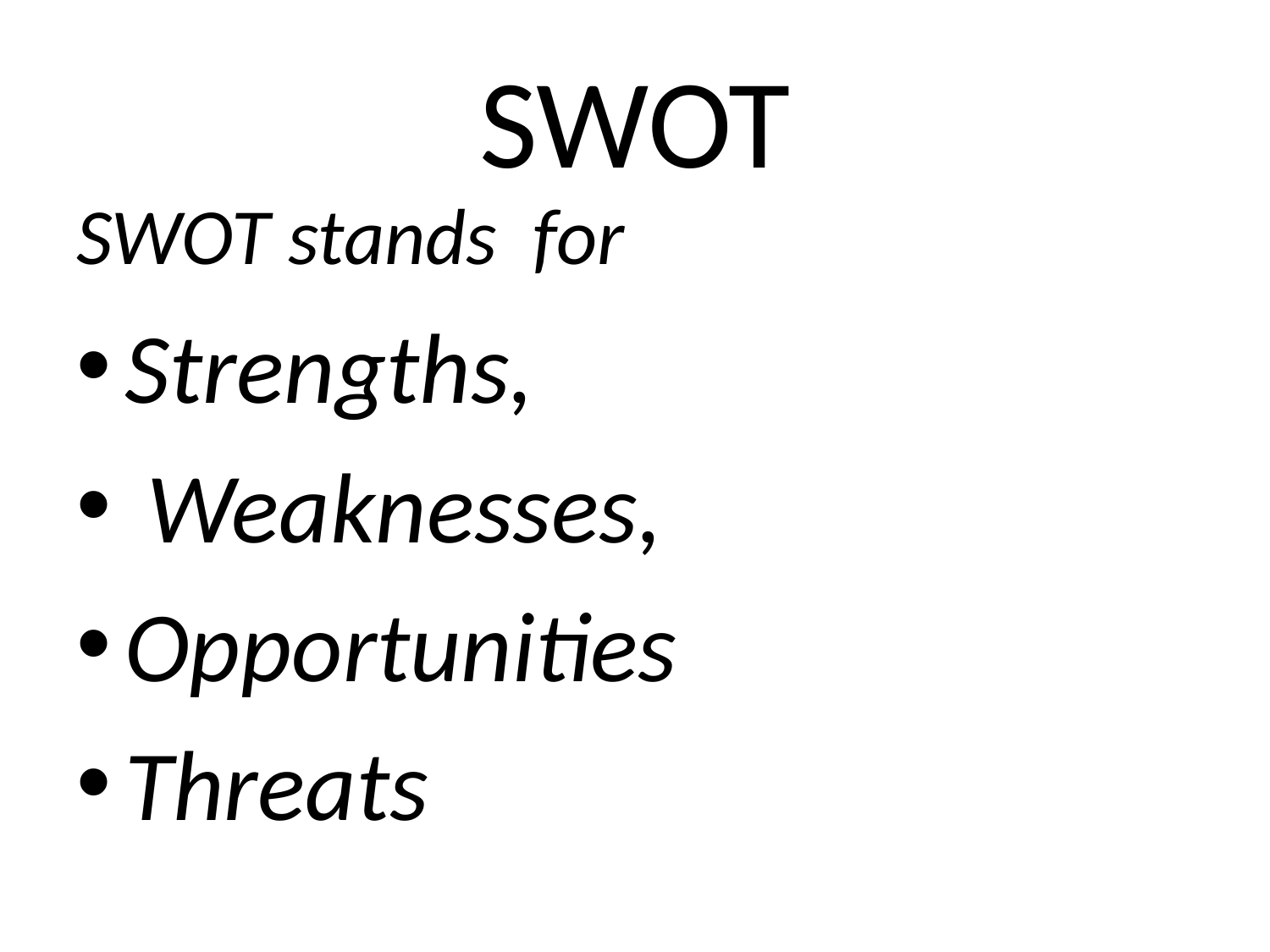

# SWOT
SWOT stands  for
Strengths,
 Weaknesses,
Opportunities
Threats